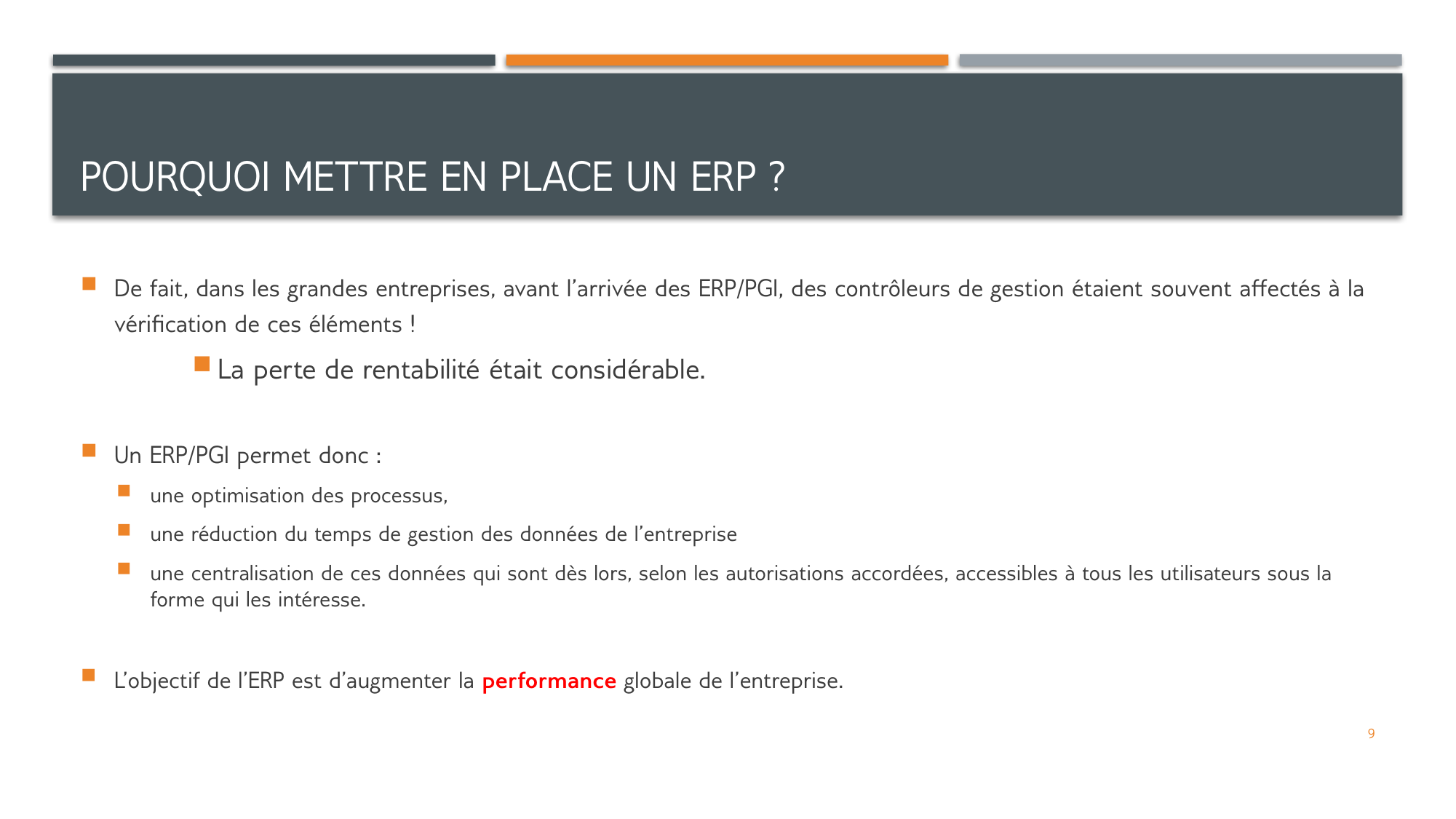

# Pourquoi mettre en place un ERP ?
De fait, dans les grandes entreprises, avant l’arrivée des ERP/PGI, des contrôleurs de gestion étaient souvent affectés à la vérification de ces éléments !
La perte de rentabilité était considérable.

Un ERP/PGI permet donc :
une optimisation des processus,
une réduction du temps de gestion des données de l’entreprise
une centralisation de ces données qui sont dès lors, selon les autorisations accordées, accessibles à tous les utilisateurs sous la forme qui les intéresse.

L’objectif de l’ERP est d’augmenter la performance globale de l’entreprise.

9